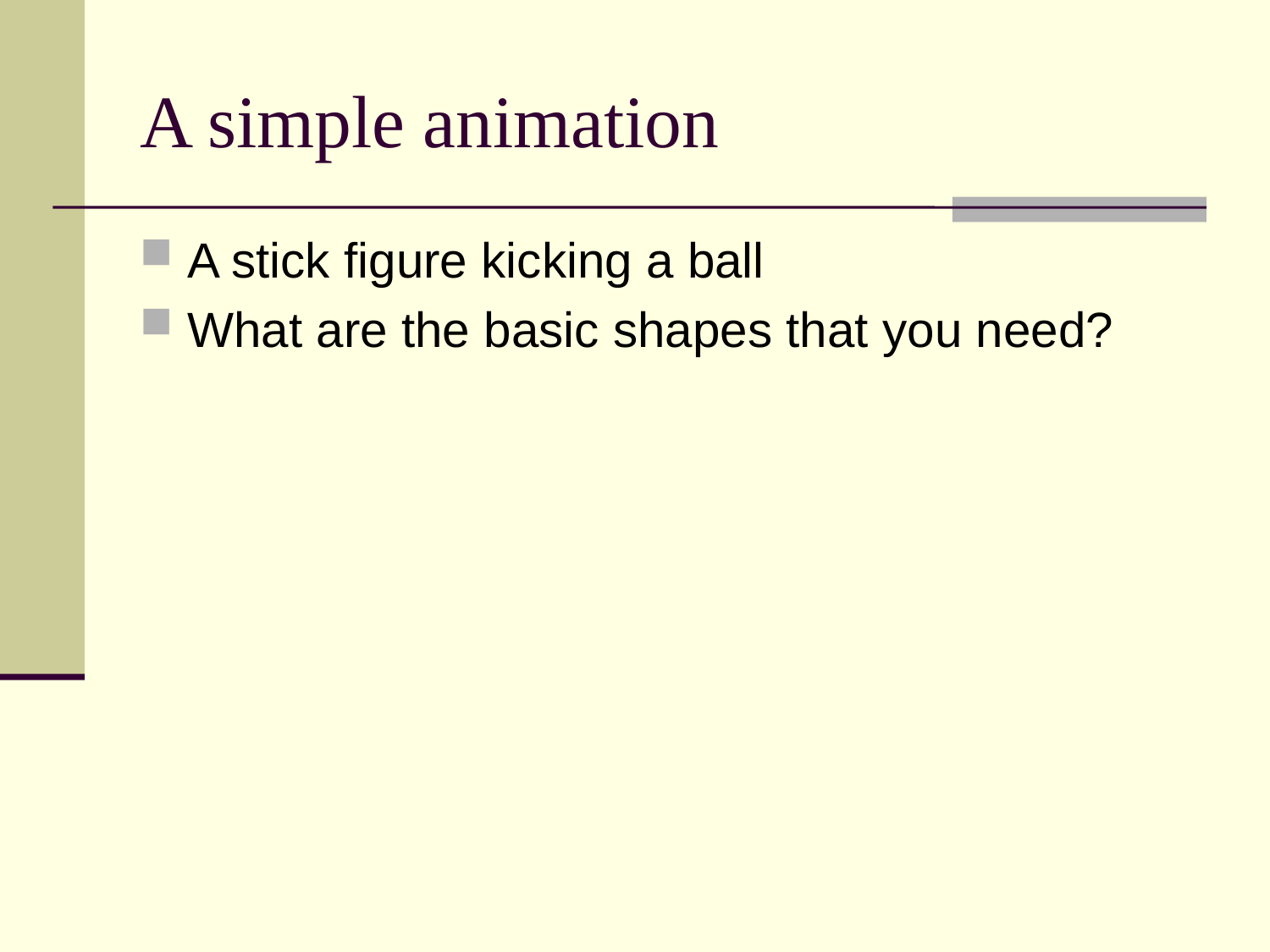

# A simple animation
A stick figure kicking a ball
What are the basic shapes that you need?